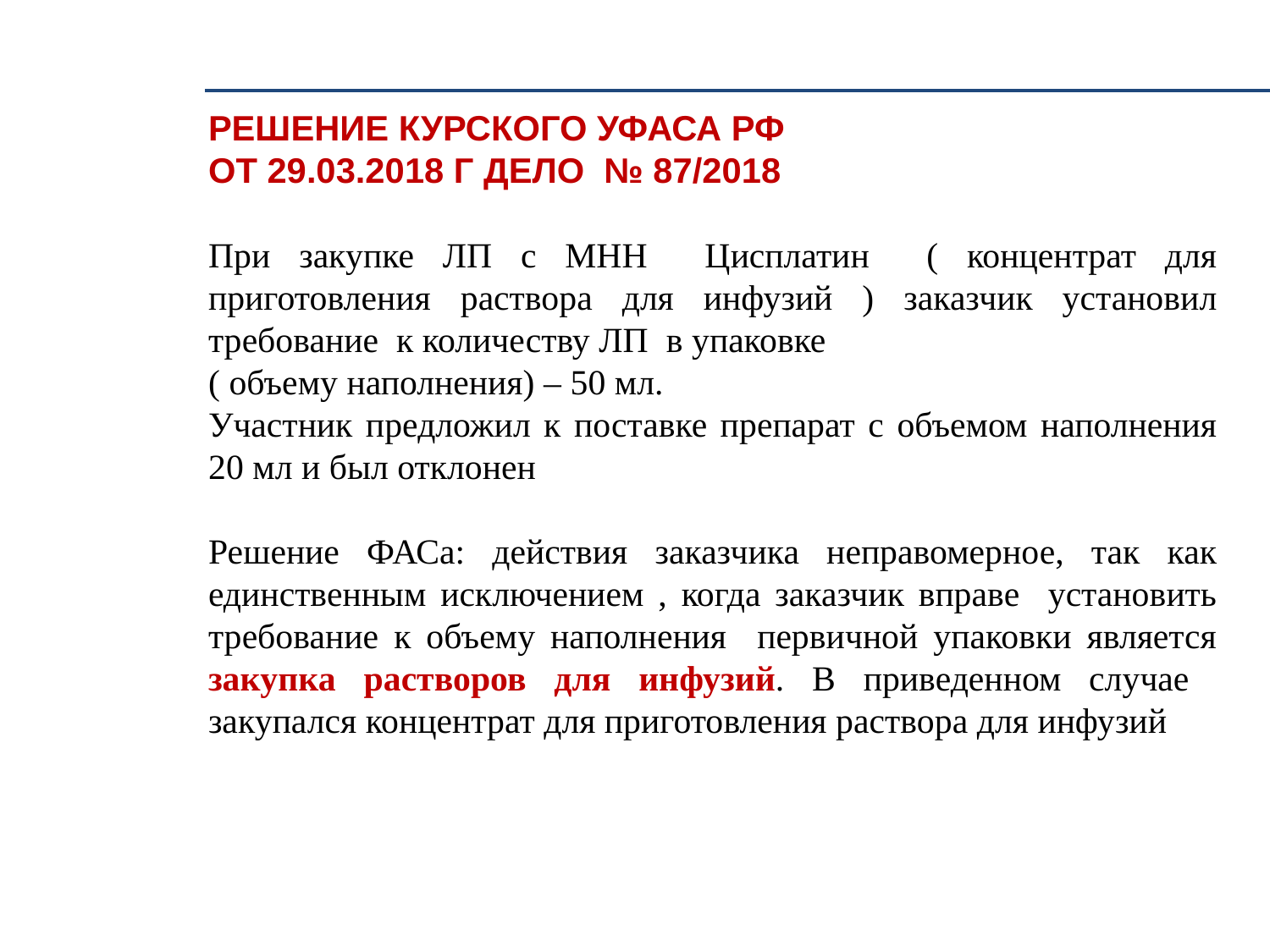

РЕШЕНИЕ КУРСКОГО УФАСА РФ
ОТ 29.03.2018 Г ДЕЛО  № 87/2018

При закупке ЛП с МНН  Цисплатин  ( концентрат для приготовления раствора для инфузий ) заказчик установил требование  к количеству ЛП  в упаковке
( объему наполнения) – 50 мл.
Участник предложил к поставке препарат с объемом наполнения 20 мл и был отклонен

Решение ФАСа: действия заказчика неправомерное, так как единственным исключением , когда заказчик вправе  установить требование к объему наполнения  первичной упаковки является закупка растворов для инфузий. В приведенном случае  закупался концентрат для приготовления раствора для инфузий